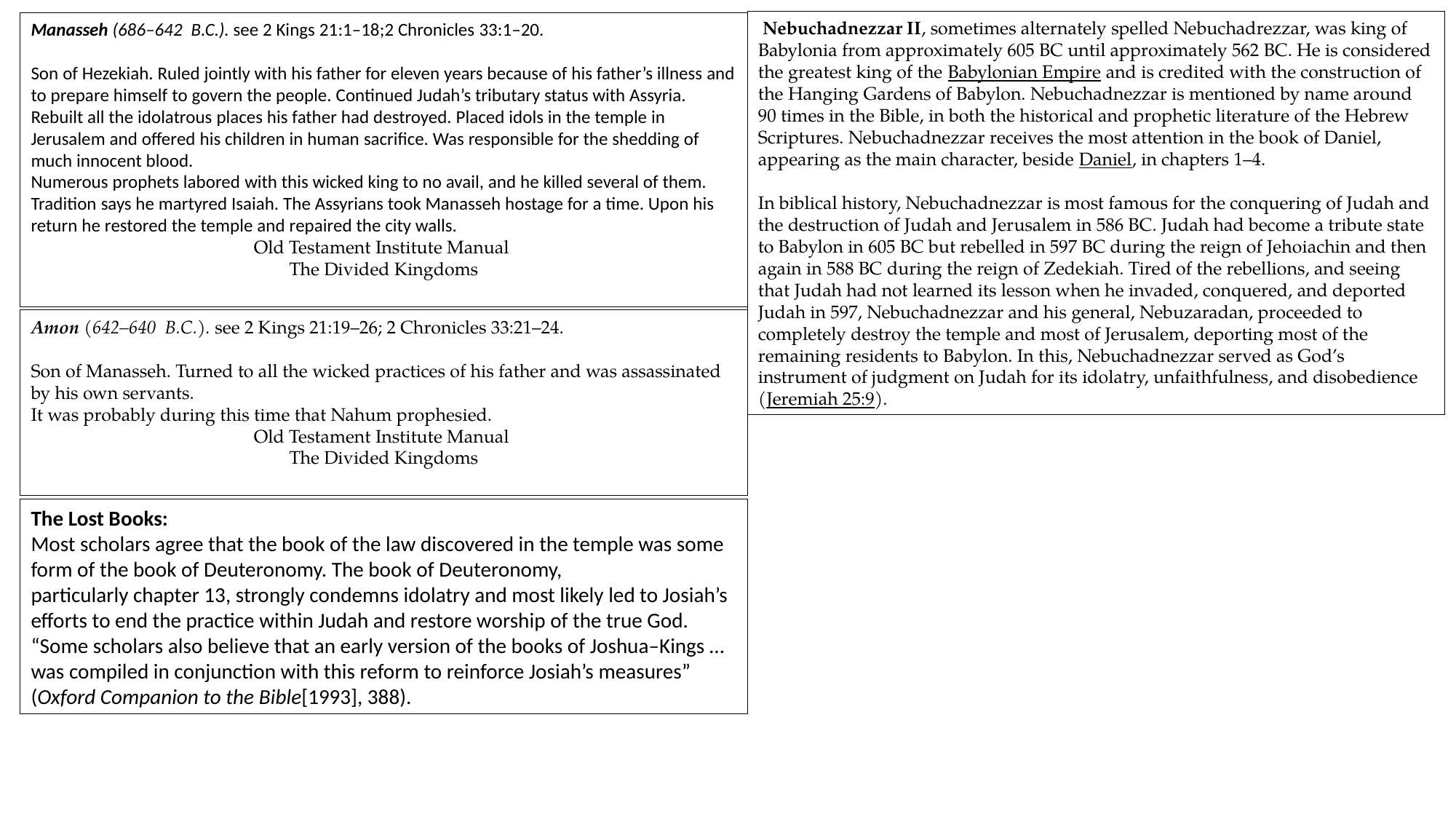

Nebuchadnezzar II, sometimes alternately spelled Nebuchadrezzar, was king of Babylonia from approximately 605 BC until approximately 562 BC. He is considered the greatest king of the Babylonian Empire and is credited with the construction of the Hanging Gardens of Babylon. Nebuchadnezzar is mentioned by name around 90 times in the Bible, in both the historical and prophetic literature of the Hebrew Scriptures. Nebuchadnezzar receives the most attention in the book of Daniel, appearing as the main character, beside Daniel, in chapters 1–4.
In biblical history, Nebuchadnezzar is most famous for the conquering of Judah and the destruction of Judah and Jerusalem in 586 BC. Judah had become a tribute state to Babylon in 605 BC but rebelled in 597 BC during the reign of Jehoiachin and then again in 588 BC during the reign of Zedekiah. Tired of the rebellions, and seeing that Judah had not learned its lesson when he invaded, conquered, and deported Judah in 597, Nebuchadnezzar and his general, Nebuzaradan, proceeded to completely destroy the temple and most of Jerusalem, deporting most of the remaining residents to Babylon. In this, Nebuchadnezzar served as God’s instrument of judgment on Judah for its idolatry, unfaithfulness, and disobedience (Jeremiah 25:9).
Manasseh (686–642  B.C.). see 2 Kings 21:1–18;2 Chronicles 33:1–20.

Son of Hezekiah. Ruled jointly with his father for eleven years because of his father’s illness and to prepare himself to govern the people. Continued Judah’s tributary status with Assyria. Rebuilt all the idolatrous places his father had destroyed. Placed idols in the temple in Jerusalem and offered his children in human sacrifice. Was responsible for the shedding of much innocent blood.
Numerous prophets labored with this wicked king to no avail, and he killed several of them. Tradition says he martyred Isaiah. The Assyrians took Manasseh hostage for a time. Upon his return he restored the temple and repaired the city walls.
Old Testament Institute Manual
The Divided Kingdoms

Amon (642–640  B.C.). see 2 Kings 21:19–26; 2 Chronicles 33:21–24.

Son of Manasseh. Turned to all the wicked practices of his father and was assassinated by his own servants.
It was probably during this time that Nahum prophesied.
Old Testament Institute Manual
The Divided Kingdoms

The Lost Books:
Most scholars agree that the book of the law discovered in the temple was some form of the book of Deuteronomy. The book of Deuteronomy, particularly chapter 13, strongly condemns idolatry and most likely led to Josiah’s efforts to end the practice within Judah and restore worship of the true God. “Some scholars also believe that an early version of the books of Joshua–Kings … was compiled in conjunction with this reform to reinforce Josiah’s measures” (Oxford Companion to the Bible[1993], 388).